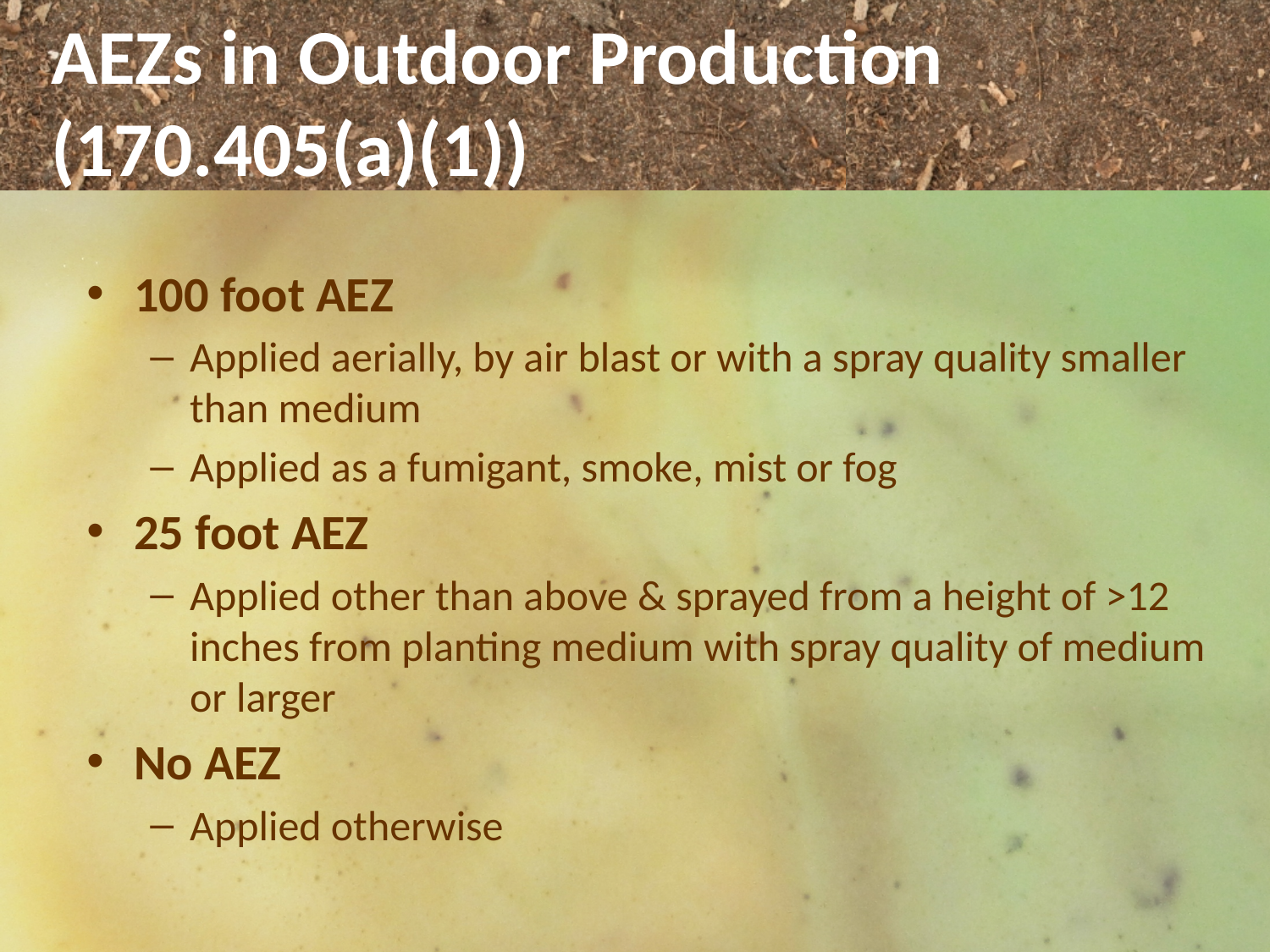

AEZs in Outdoor Production (170.405(a)(1))

100 foot AEZ
Applied aerially, by air blast or with a spray quality smaller than medium
Applied as a fumigant, smoke, mist or fog
25 foot AEZ
Applied other than above & sprayed from a height of >12 inches from planting medium with spray quality of medium or larger
No AEZ
Applied otherwise